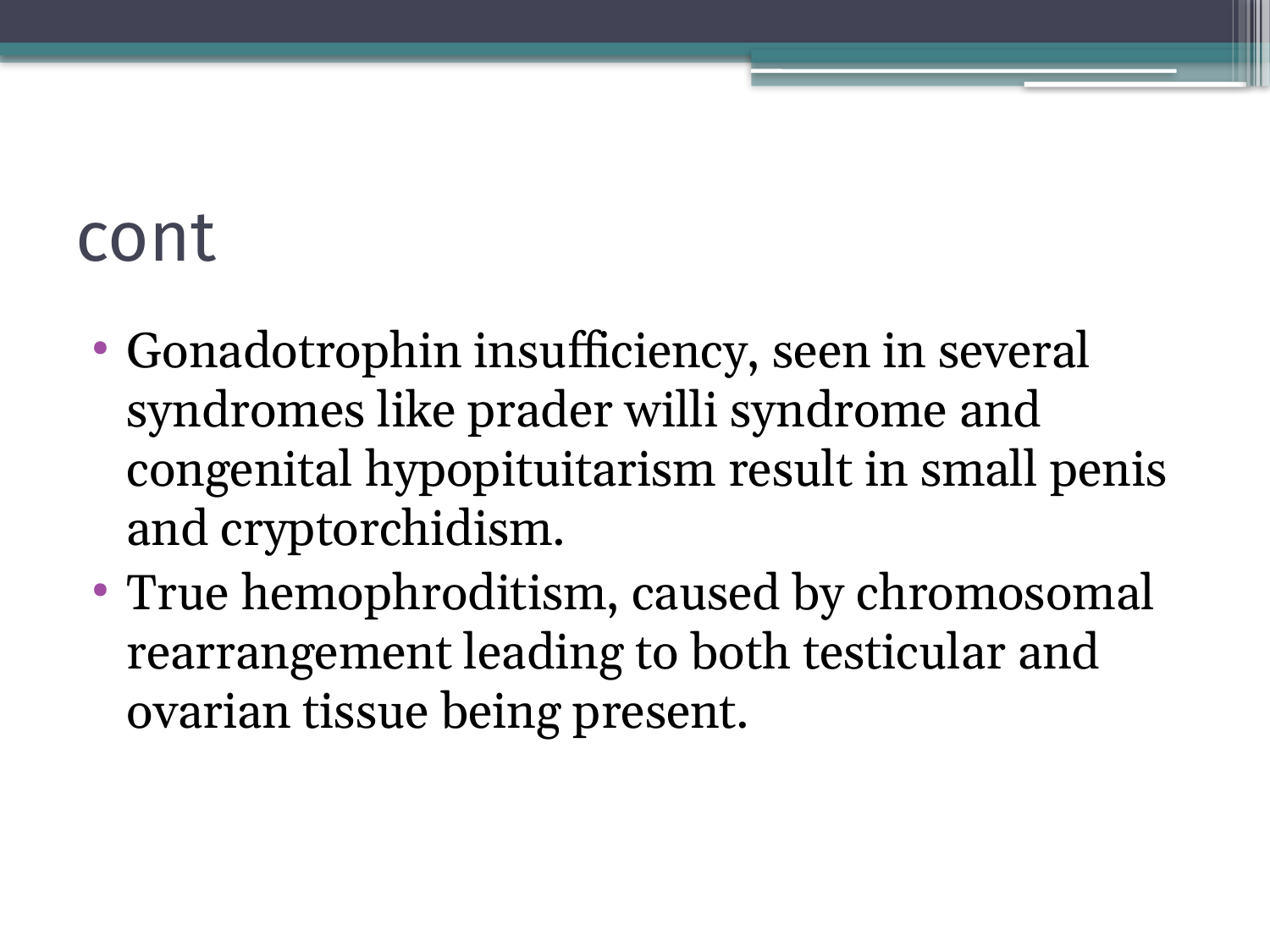

# cont
Gonadotrophin insufficiency, seen in several syndromes like prader willi syndrome and congenital hypopituitarism result in small penis and cryptorchidism.
True hemophroditism, caused by chromosomal rearrangement leading to both testicular and ovarian tissue being present.